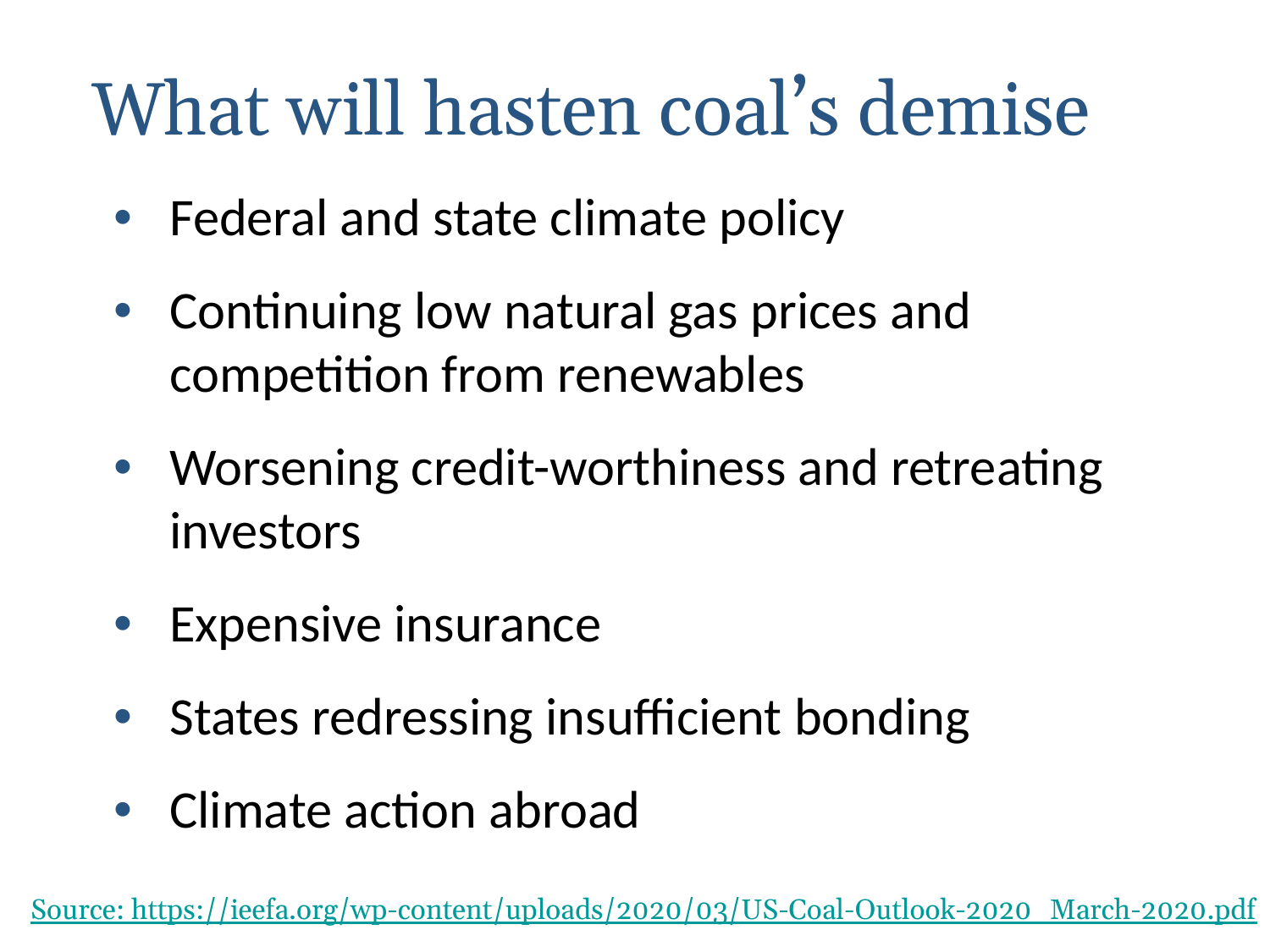

# What will hasten coal’s demise
Federal and state climate policy
Continuing low natural gas prices and competition from renewables
Worsening credit-worthiness and retreating investors
Expensive insurance
States redressing insufficient bonding
Climate action abroad

Source: https://ieefa.org/wp-content/uploads/2020/03/US-Coal-Outlook-2020_March-2020.pdf